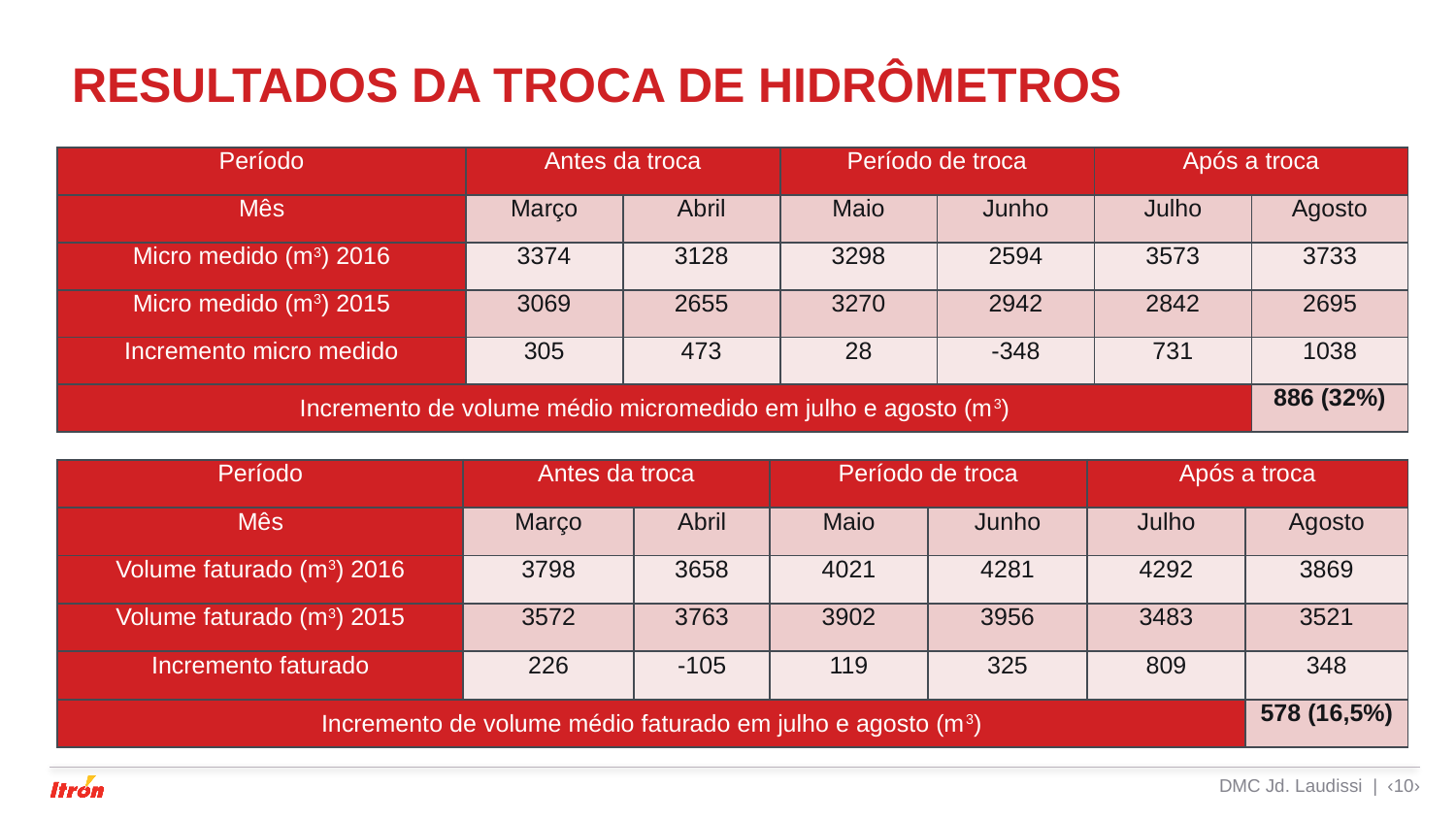

# Resultados da troca de hidrômetros
| Período | Antes da troca |  | Período de troca |  | Após a troca |  |
| --- | --- | --- | --- | --- | --- | --- |
| Mês | Março | Abril | Maio | Junho | Julho | Agosto |
| Micro medido (m3) 2016 | 3374 | 3128 | 3298 | 2594 | 3573 | 3733 |
| Micro medido (m3) 2015 | 3069 | 2655 | 3270 | 2942 | 2842 | 2695 |
| Incremento micro medido | 305 | 473 | 28 | -348 | 731 | 1038 |
| Incremento de volume médio micromedido em julho e agosto (m3) |  |  |  |  |  | 886 (32%) |
| Período | Antes da troca |  | Período de troca |  | Após a troca |  |
| --- | --- | --- | --- | --- | --- | --- |
| Mês | Março | Abril | Maio | Junho | Julho | Agosto |
| Volume faturado (m3) 2016 | 3798 | 3658 | 4021 | 4281 | 4292 | 3869 |
| Volume faturado (m3) 2015 | 3572 | 3763 | 3902 | 3956 | 3483 | 3521 |
| Incremento faturado | 226 | -105 | 119 | 325 | 809 | 348 |
| Incremento de volume médio faturado em julho e agosto (m3) |  |  |  |  |  | 578 (16,5%) |
DMC Jd. Laudissi  |  ‹10›